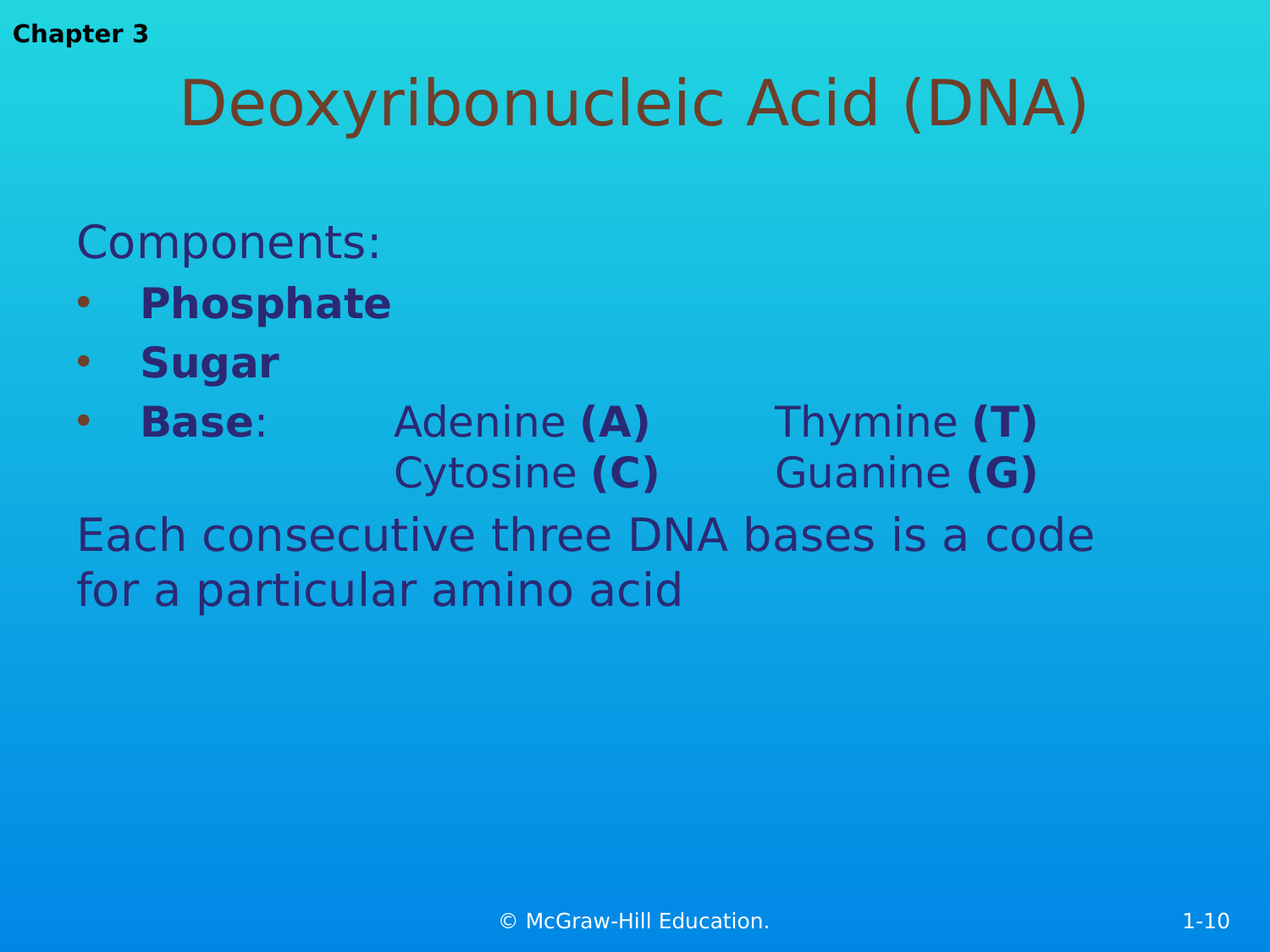

# Deoxyribonucleic Acid (DNA)
Components:
Phosphate
Sugar
Base:	Adenine (A)	Thymine (T)  			Cytosine (C)	Guanine (G)
Each consecutive three DNA bases is a code for a particular amino acid